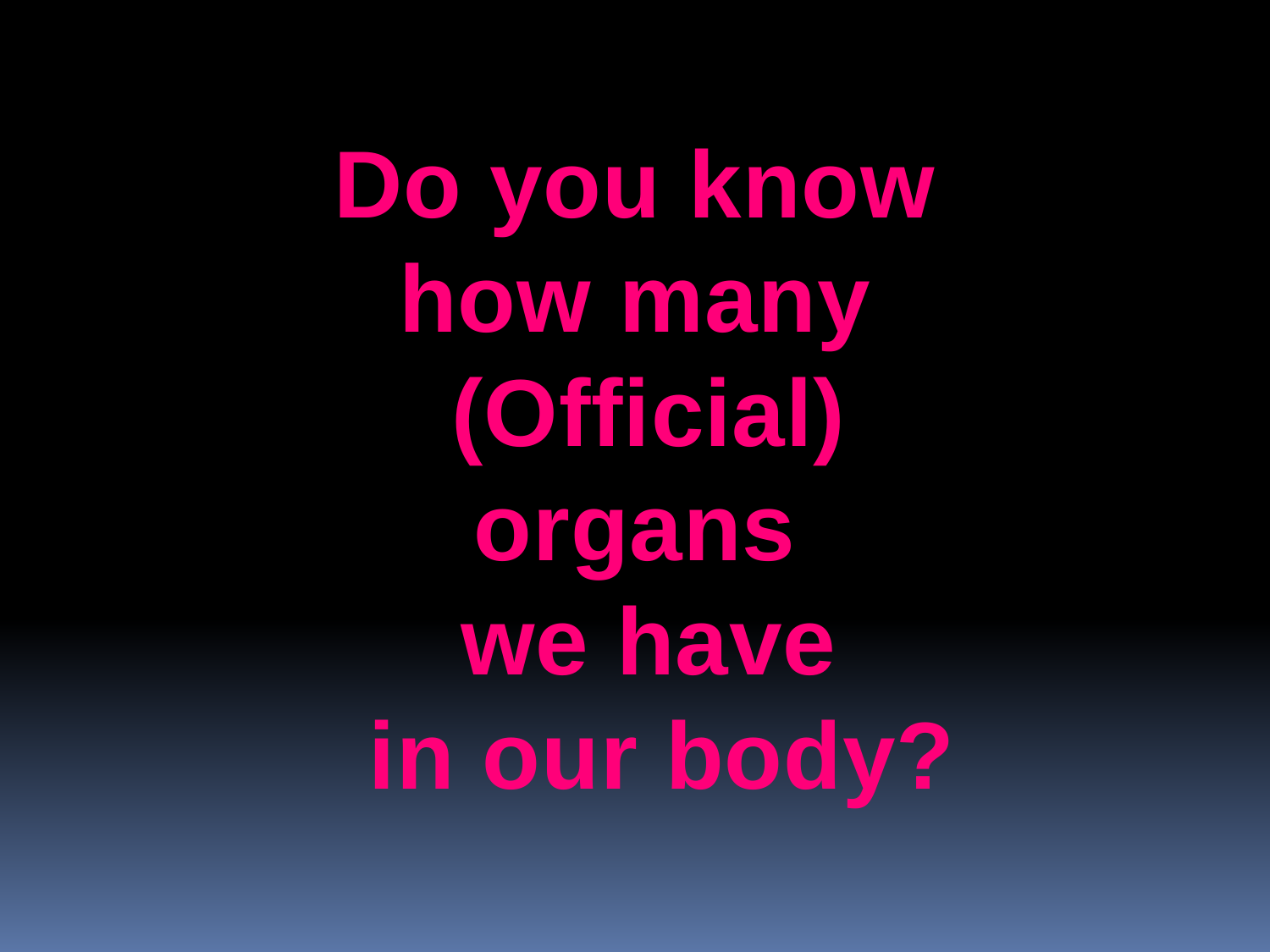

Do you know
how many
(Official)
organs
we have
 in our body?